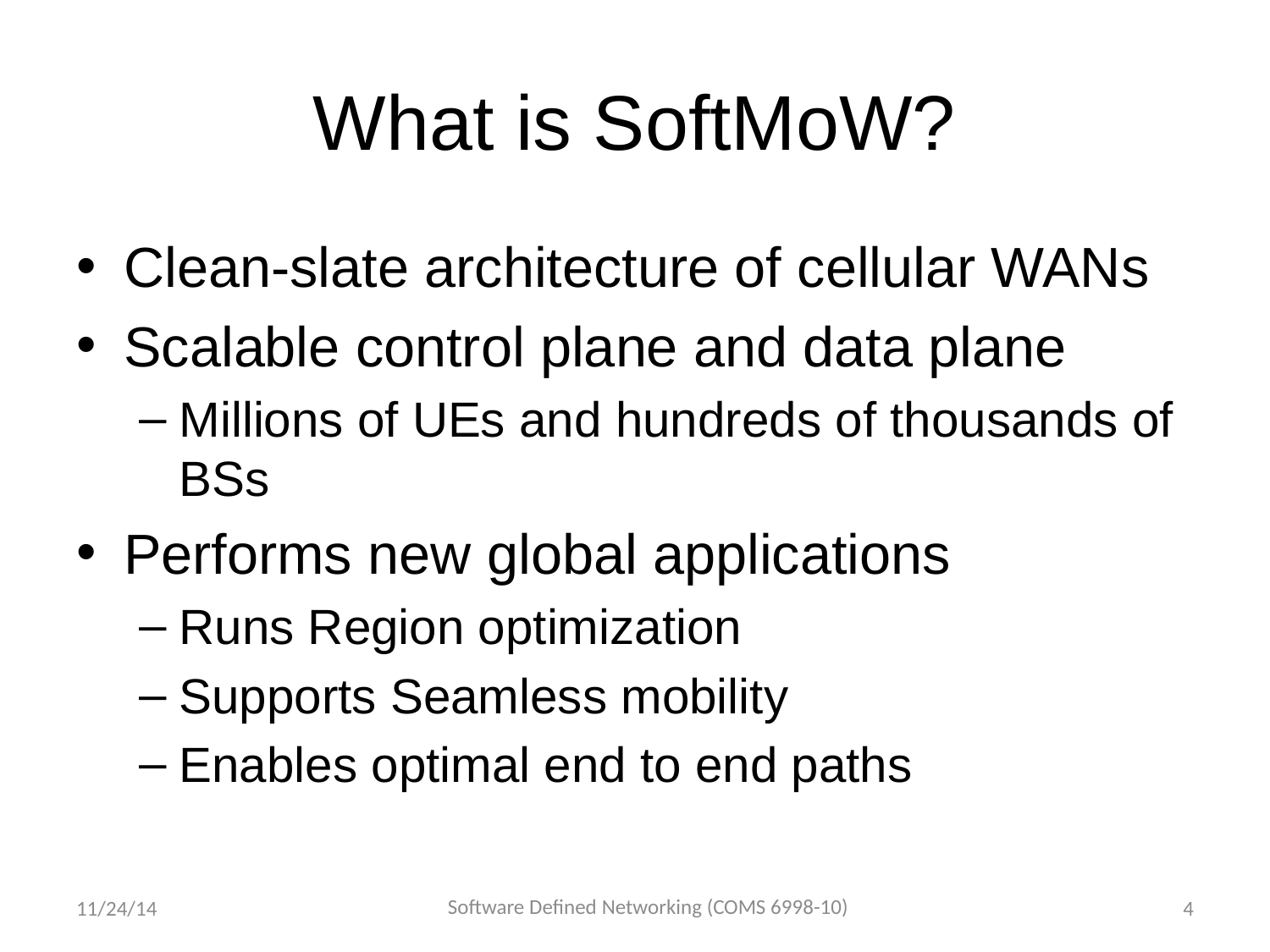

# What is SoftMoW?
Clean-slate architecture of cellular WANs
Scalable control plane and data plane
Millions of UEs and hundreds of thousands of BSs
Performs new global applications
Runs Region optimization
Supports Seamless mobility
Enables optimal end to end paths

Software Defined Networking (COMS 6998-10)
11/24/14
4